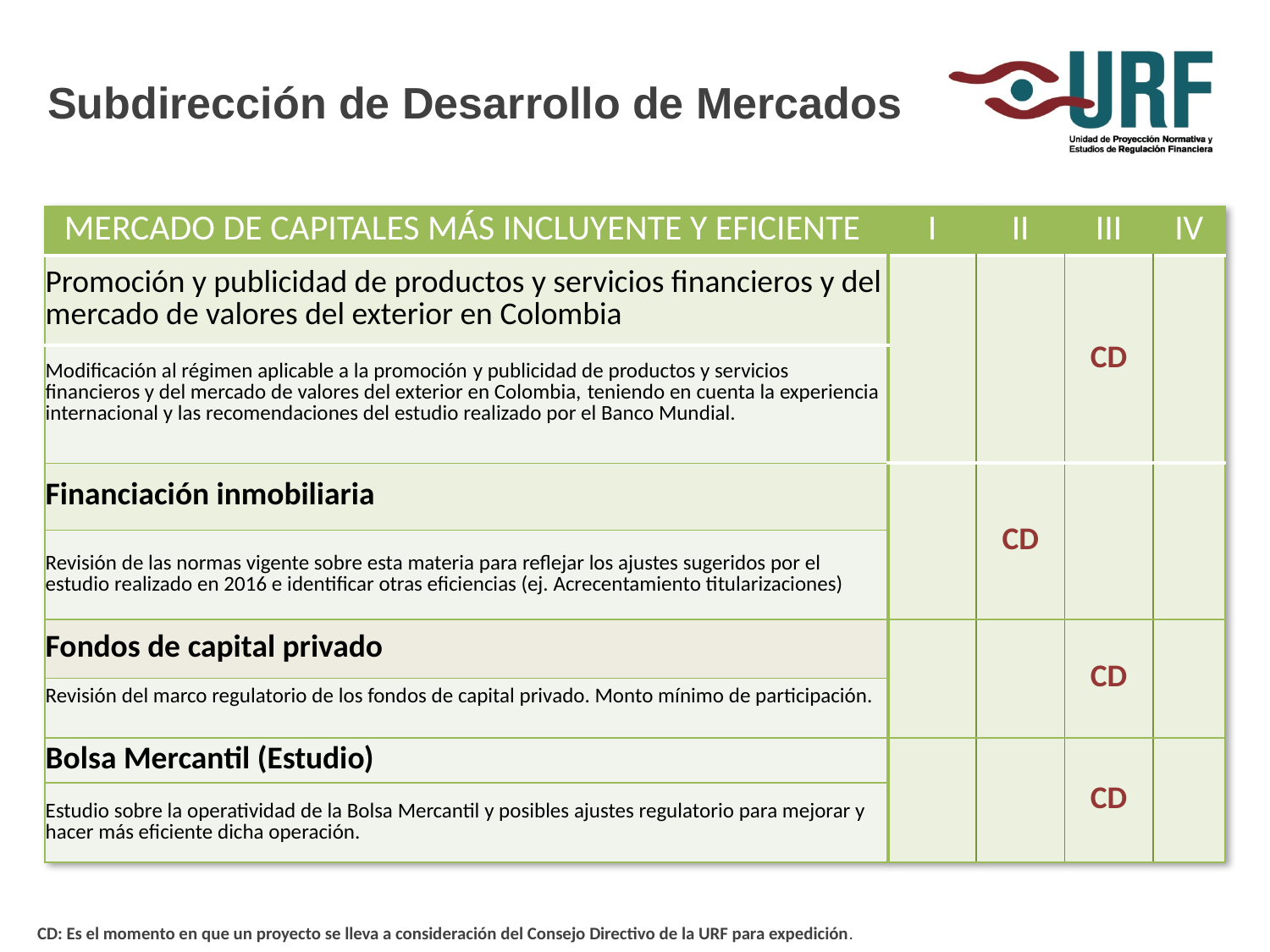

Subdirección de Desarrollo de Mercados
| MERCADO DE CAPITALES MÁS INCLUYENTE Y EFICIENTE | I | II | III | IV |
| --- | --- | --- | --- | --- |
| Promoción y publicidad de productos y servicios financieros y del mercado de valores del exterior en Colombia |  |  | CD |  |
| Modificación al régimen aplicable a la promoción y publicidad de productos y servicios financieros y del mercado de valores del exterior en Colombia, teniendo en cuenta la experiencia internacional y las recomendaciones del estudio realizado por el Banco Mundial. |  |  |  |  |
| Financiación inmobiliaria |  | CD |  |  |
| Revisión de las normas vigente sobre esta materia para reflejar los ajustes sugeridos por el estudio realizado en 2016 e identificar otras eficiencias (ej. Acrecentamiento titularizaciones) |  |  |  |  |
| Fondos de capital privado |  |  | CD |  |
| Revisión del marco regulatorio de los fondos de capital privado. Monto mínimo de participación. |  |  |  |  |
| Bolsa Mercantil (Estudio) |  |  | CD |  |
| Estudio sobre la operatividad de la Bolsa Mercantil y posibles ajustes regulatorio para mejorar y hacer más eficiente dicha operación. |  |  |  |  |
CD: Es el momento en que un proyecto se lleva a consideración del Consejo Directivo de la URF para expedición.